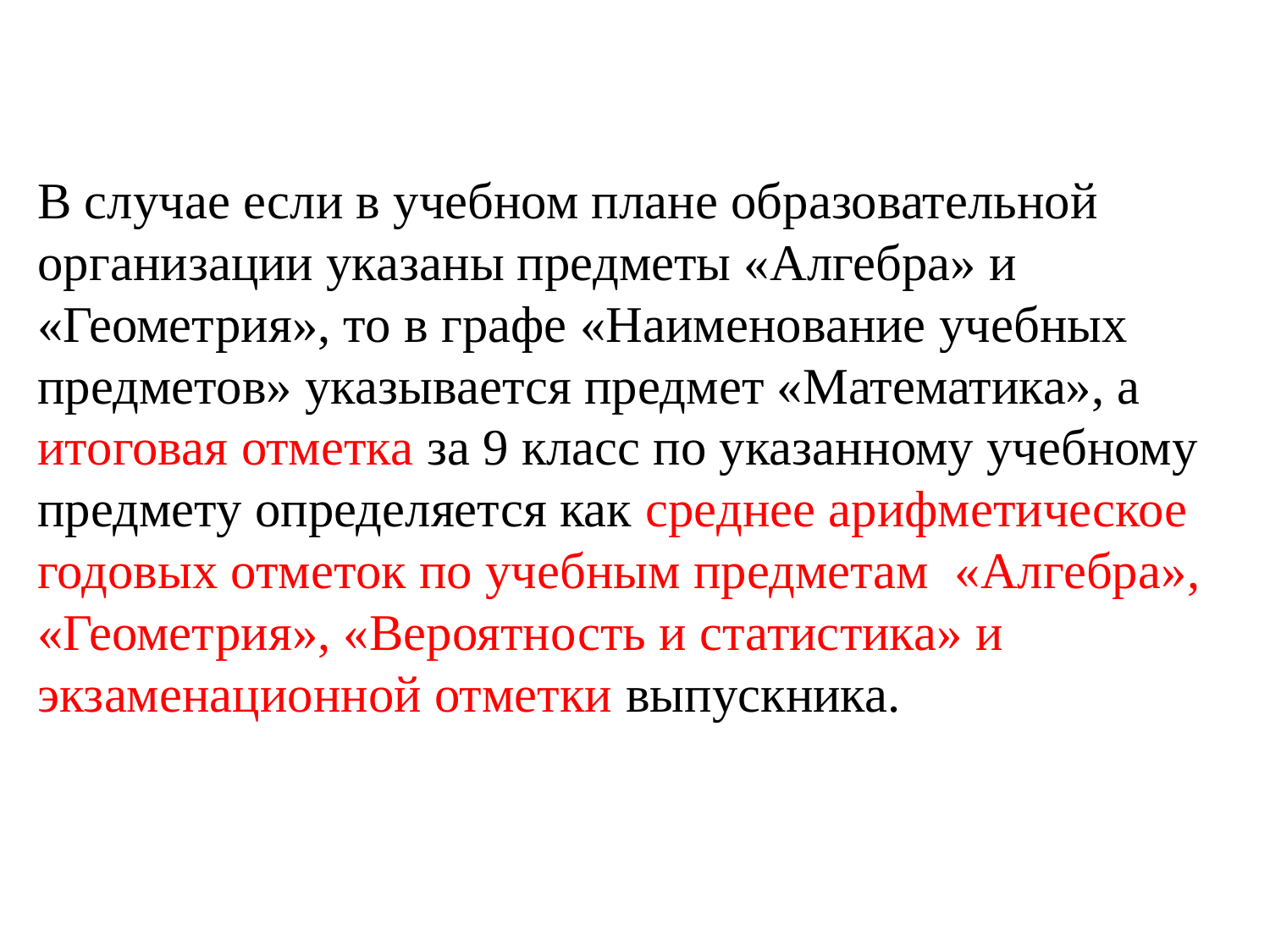

# В случае если в учебном плане образовательной организации указаны предметы «Алгебра» и «Геометрия», то в графе «Наименование учебных предметов» указывается предмет «Математика», а итоговая отметка за 9 класс по указанному учебному предмету определяется как среднее арифметическое годовых отметок по учебным предметам  «Алгебра», «Геометрия», «Вероятность и статистика» и экзаменационной отметки выпускника.